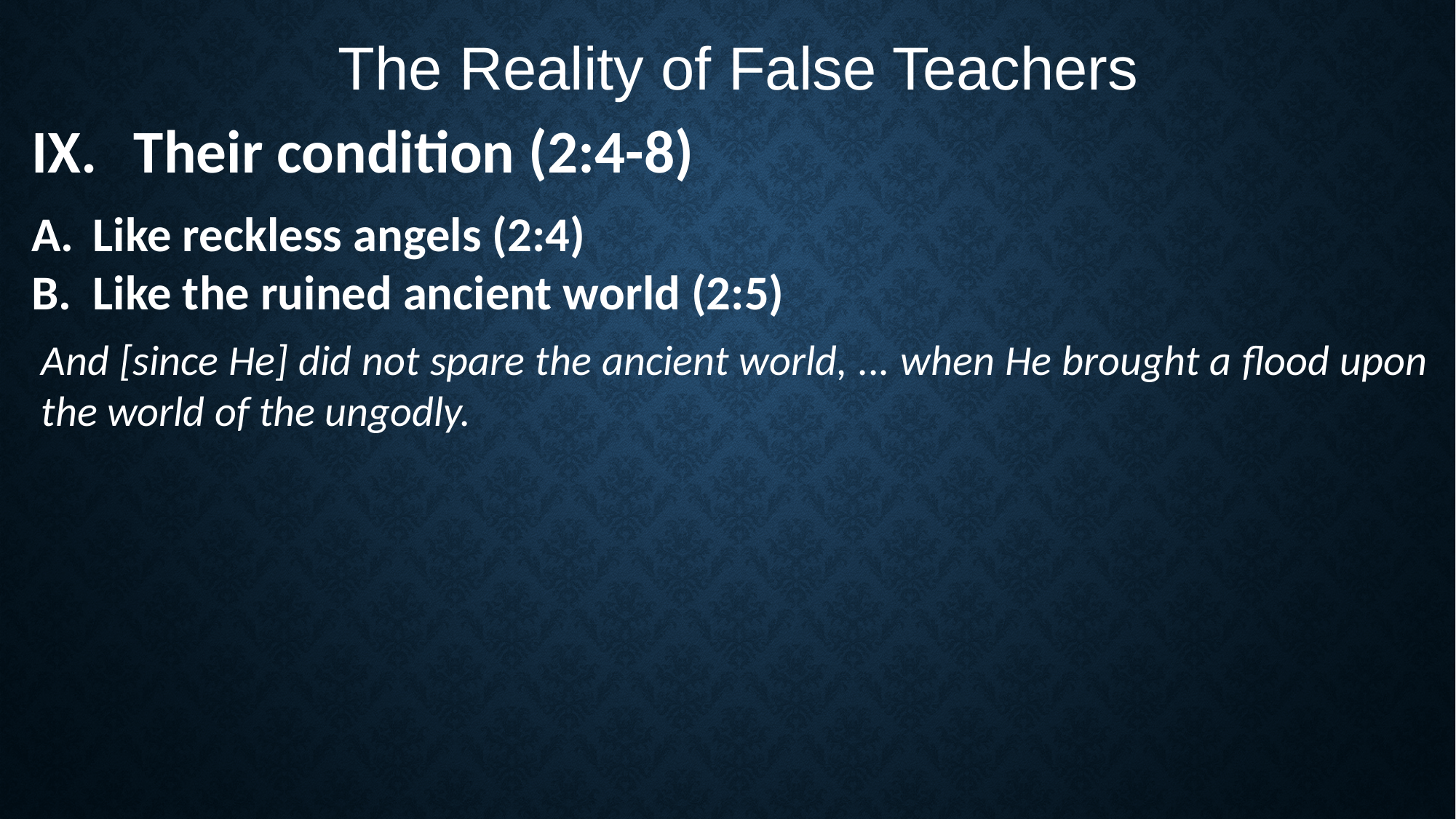

The Reality of False Teachers
Their condition (2:4-8)
Like reckless angels (2:4)
Like the ruined ancient world (2:5)
And [since He] did not spare the ancient world, ... when He brought a flood upon the world of the ungodly.